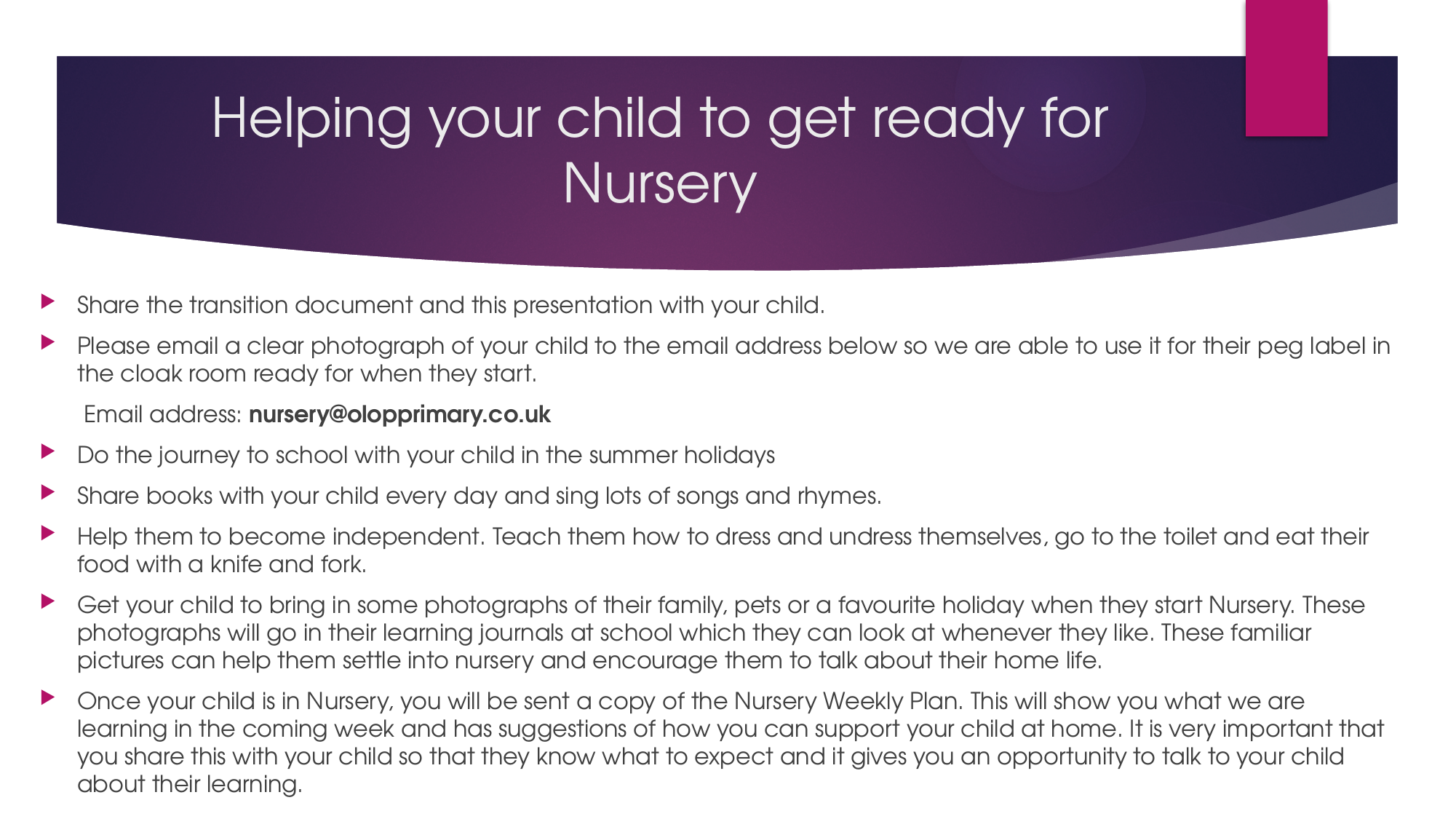

# Helping your child to get ready for Nursery
Share the transition document and this presentation with your child.
Please email a clear photograph of your child to the email address below so we are able to use it for their peg label in the cloak room ready for when they start.
       Email address: nursery@olopprimary.co.uk
Do the journey to school with your child in the summer holidays
Share books with your child every day and sing lots of songs and rhymes.
Help them to become independent. Teach them how to dress and undress themselves, go to the toilet and eat their food with a knife and fork.
Get your child to bring in some photographs of their family, pets or a favourite holiday when they start Nursery. These photographs will go in their learning journals at school which they can look at whenever they like. These familiar pictures can help them settle into nursery and encourage them to talk about their home life.
Once your child is in Nursery, you will be sent a copy of the Nursery Weekly Plan. This will show you what we are learning in the coming week and has suggestions of how you can support your child at home. It is very important that you share this with your child so that they know what to expect and it gives you an opportunity to talk to your child about their learning.